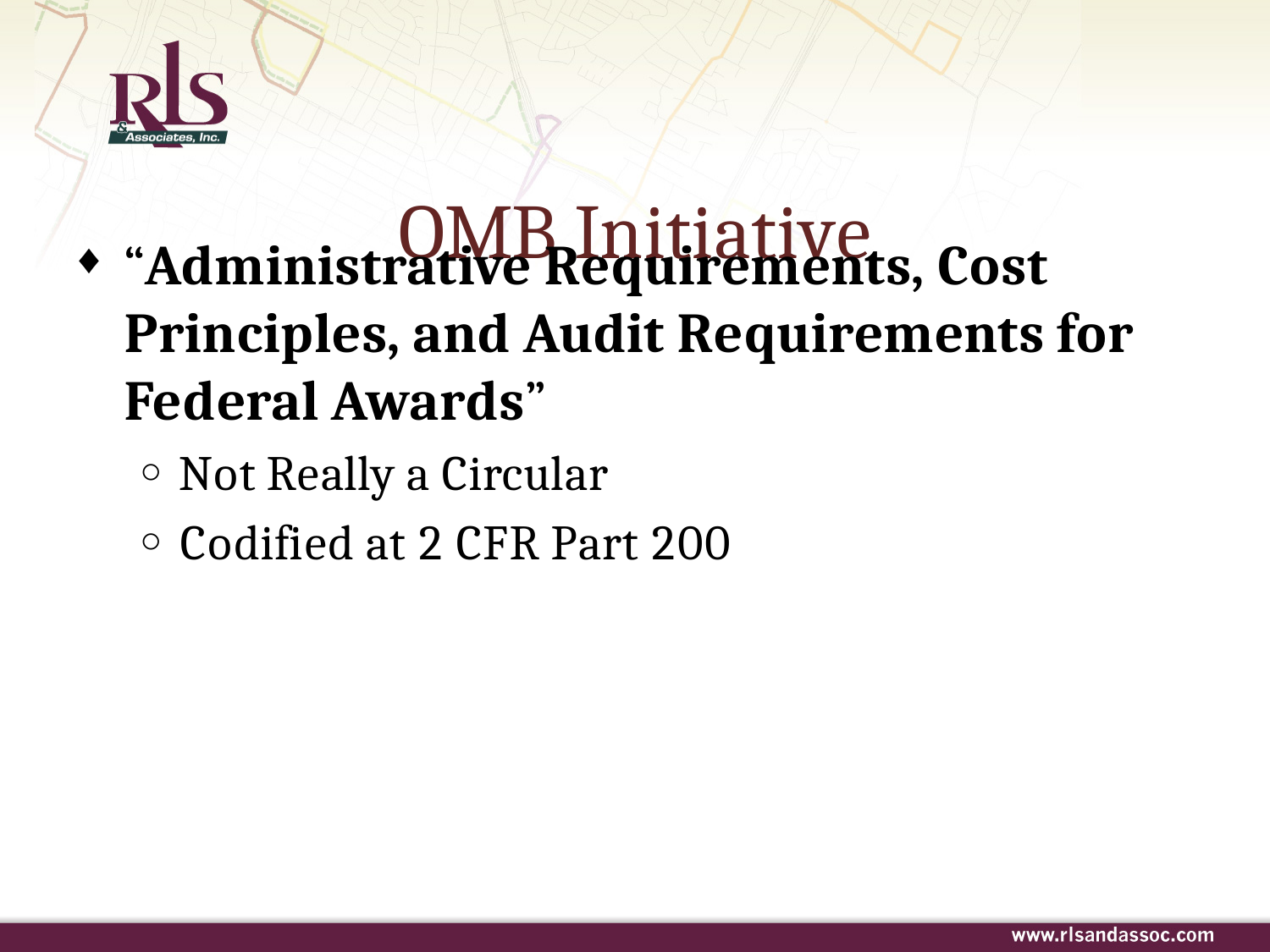

# OMB Initiative
“Administrative Requirements, Cost Principles, and Audit Requirements for Federal Awards”
Not Really a Circular
Codified at 2 CFR Part 200